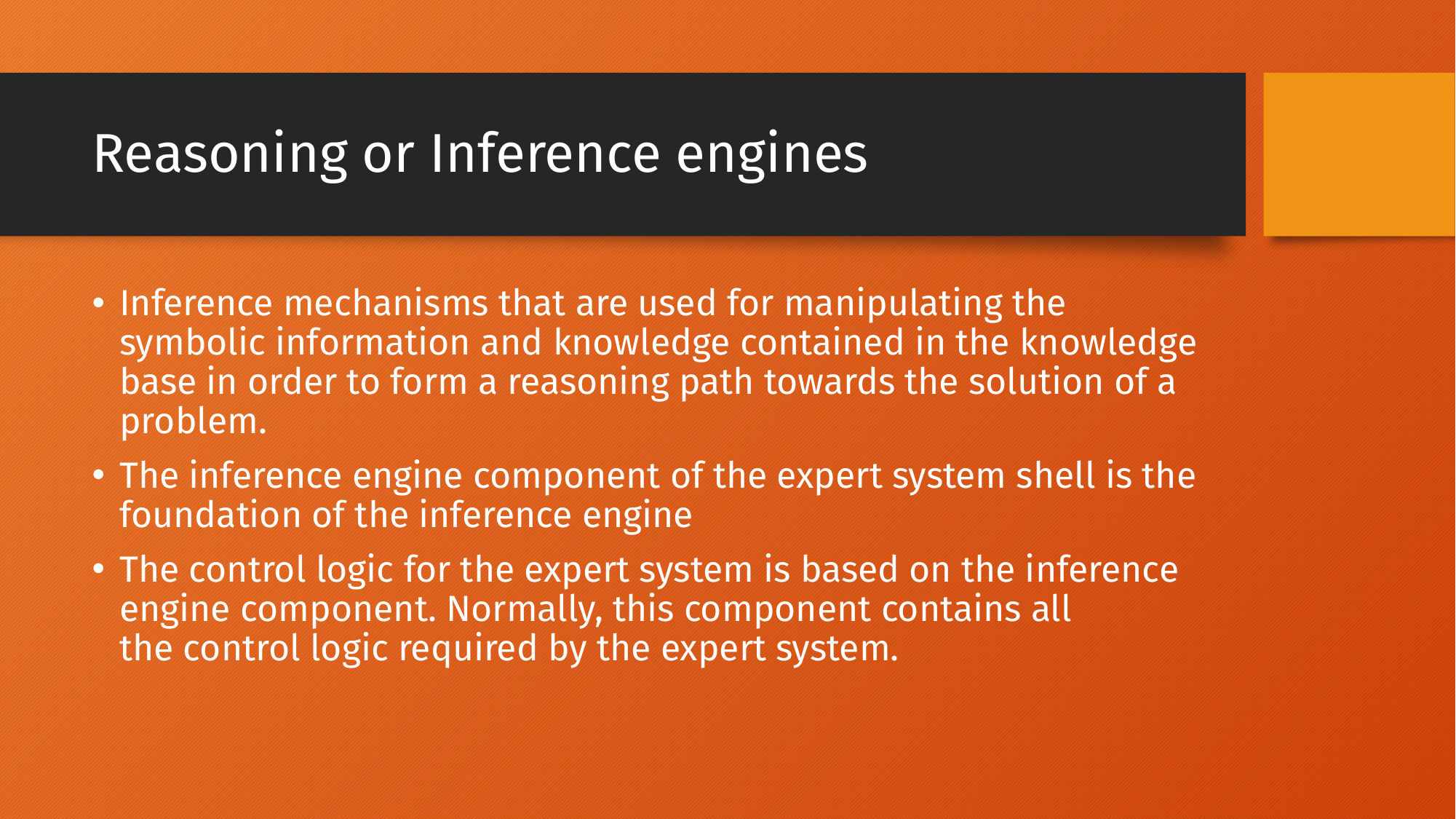

# Reasoning or Inference engines
Inference mechanisms that are used for manipulating the symbolic information and knowledge contained in the knowledge base in order to form a reasoning path towards the solution of a problem.
The inference engine component of the expert system shell is the foundation of the inference engine
The control logic for the expert system is based on the inference engine component. Normally, this component contains all the control logic required by the expert system.